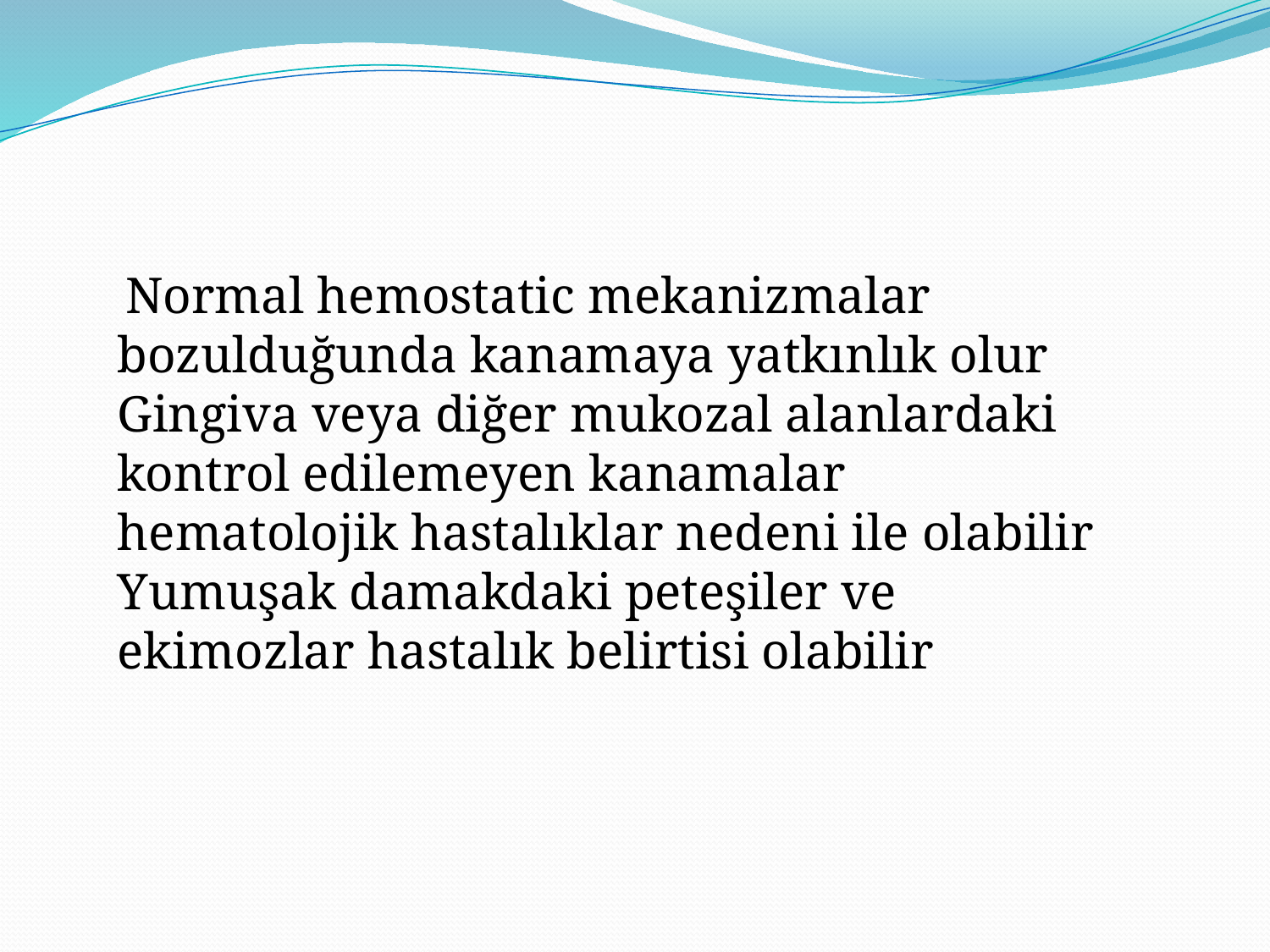

#
 Normal hemostatic mekanizmalar bozulduğunda kanamaya yatkınlık olur
Gingiva veya diğer mukozal alanlardaki kontrol edilemeyen kanamalar hematolojik hastalıklar nedeni ile olabilir
Yumuşak damakdaki peteşiler ve ekimozlar hastalık belirtisi olabilir